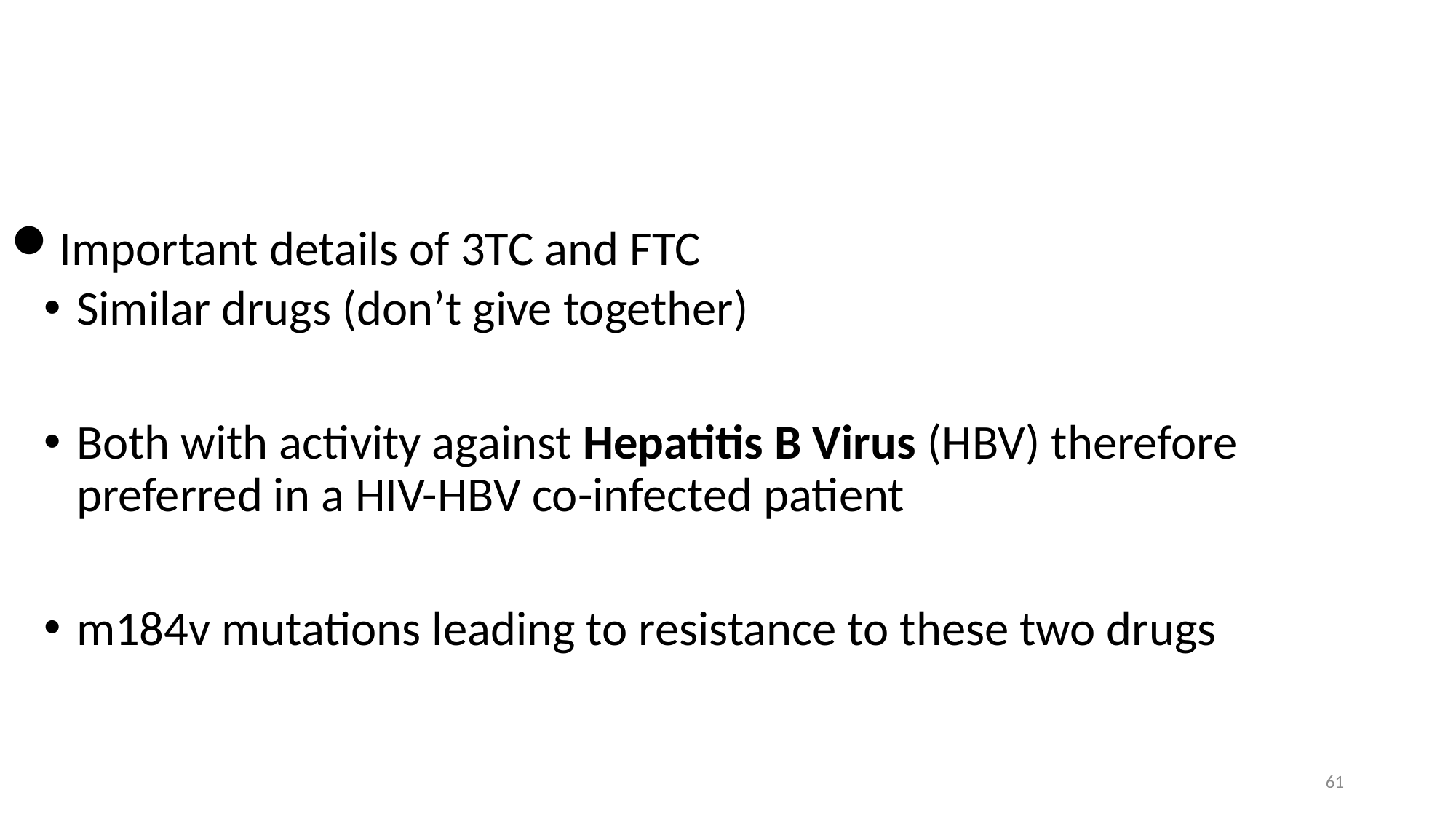

Important details of 3TC and FTC
Similar drugs (don’t give together)

Both with activity against Hepatitis B Virus (HBV) therefore preferred in a HIV-HBV co-infected patient

m184v mutations leading to resistance to these two drugs

61